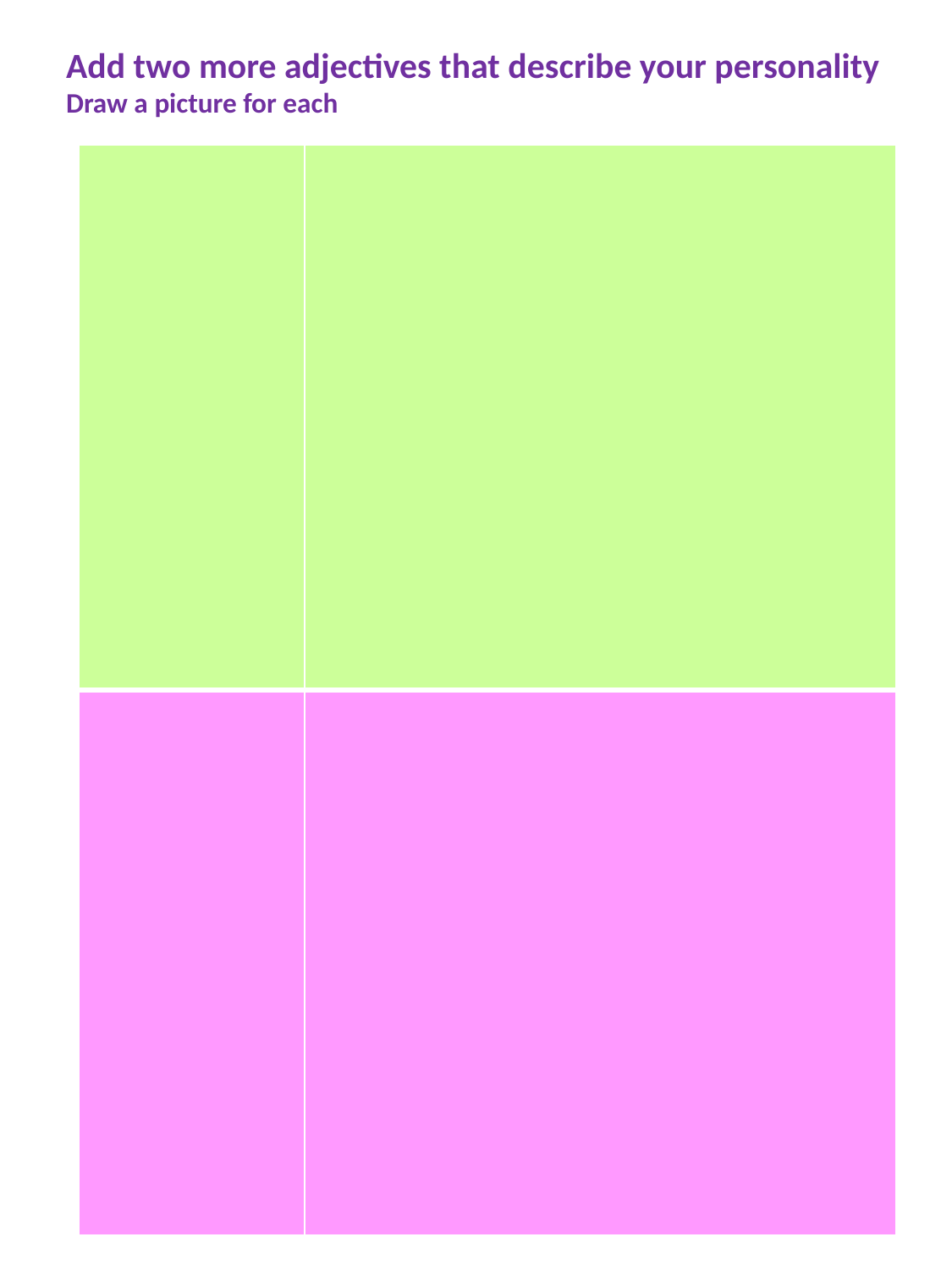

Add two more adjectives that describe your personality
Draw a picture for each
|  |  |
| --- | --- |
|  |  |